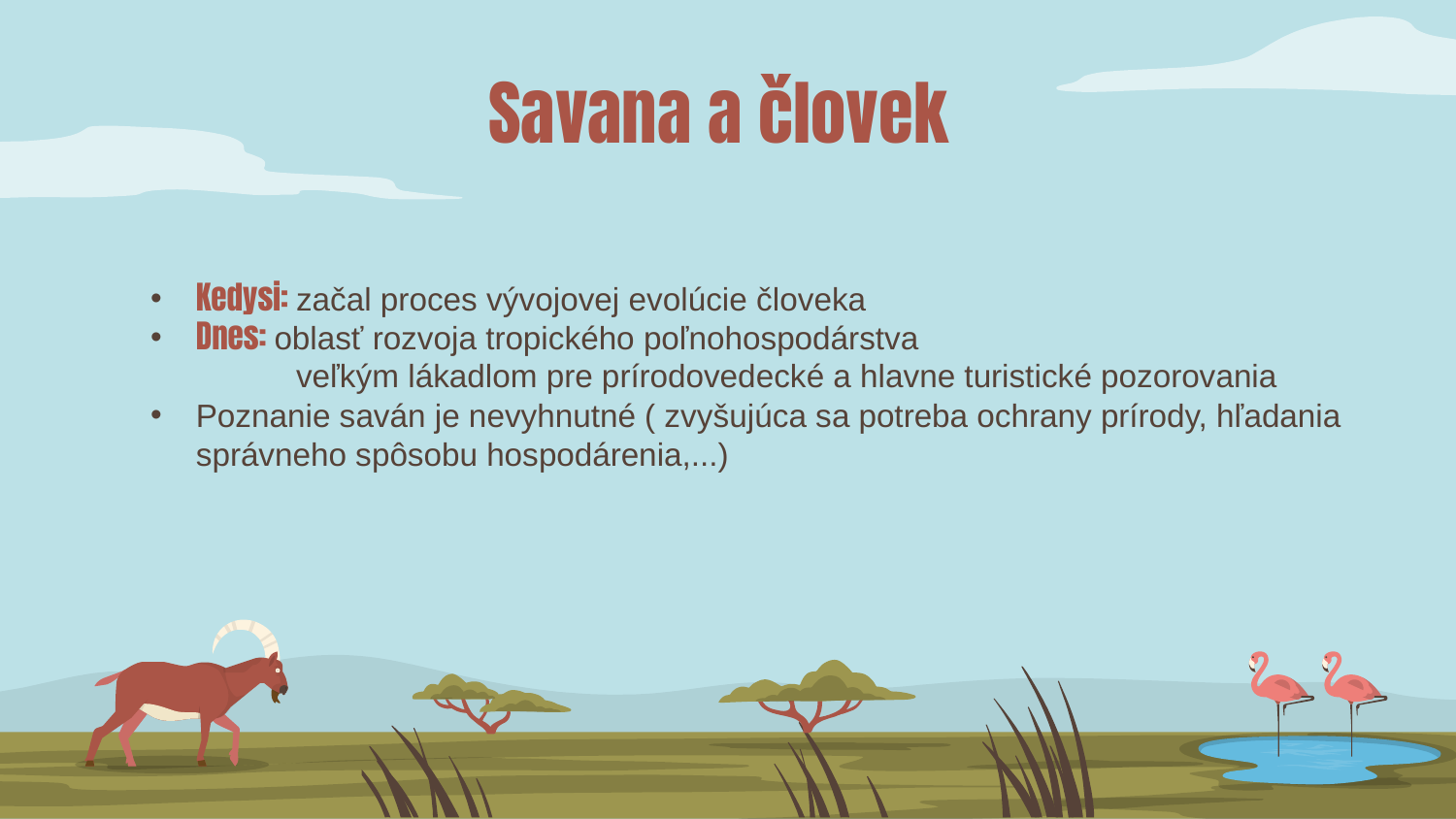

Savana a človek
Kedysi: začal proces vývojovej evolúcie človeka
Dnes: oblasť rozvoja tropického poľnohospodárstva
	veľkým lákadlom pre prírodovedecké a hlavne turistické pozorovania
Poznanie saván je nevyhnutné ( zvyšujúca sa potreba ochrany prírody, hľadania správneho spôsobu hospodárenia,...)